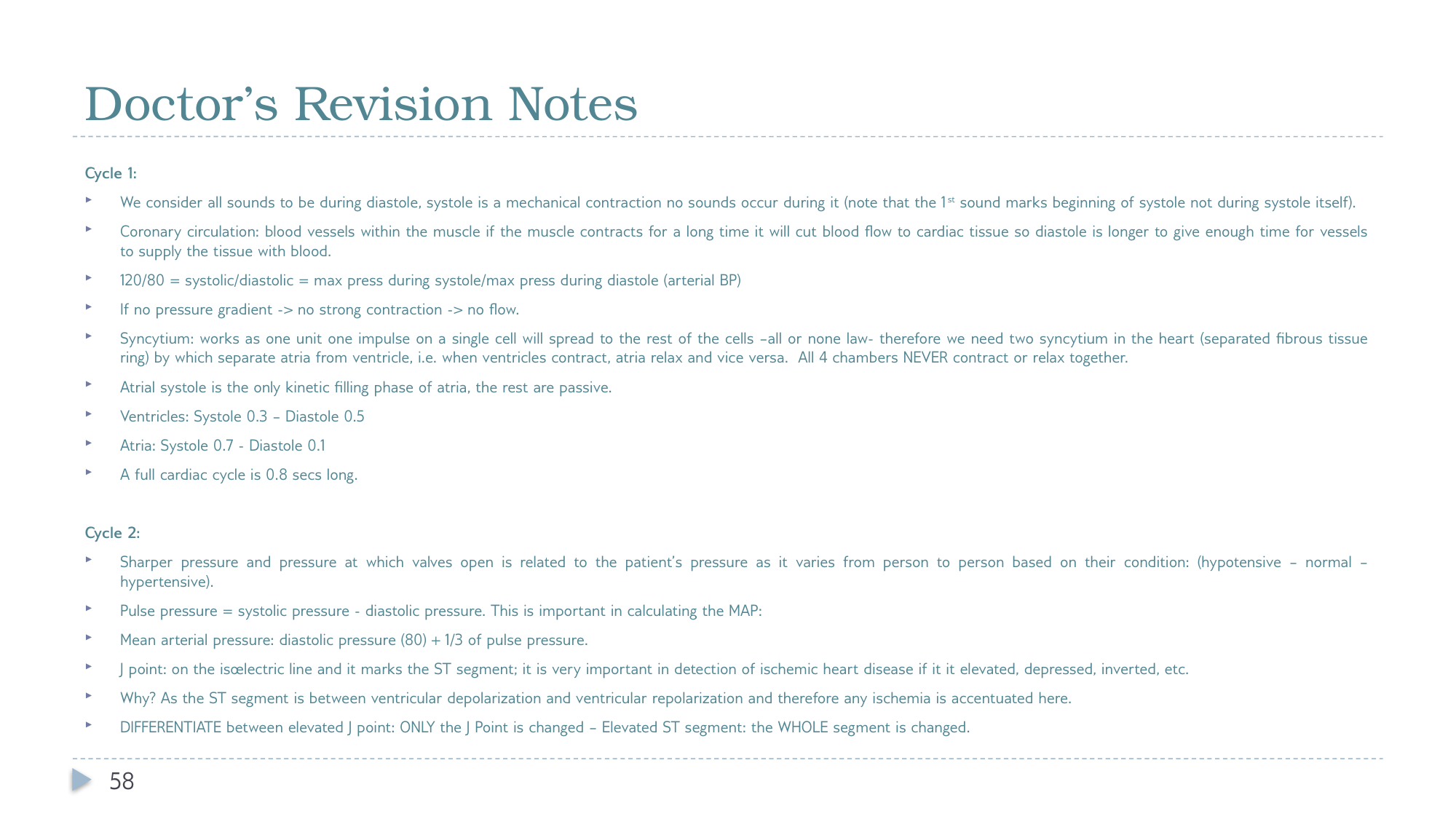

# Doctor’s Revision Notes
Cycle 1:
We consider all sounds to be during diastole, systole is a mechanical contraction no sounds occur during it (note that the 1st sound marks beginning of systole not during systole itself).
Coronary circulation: blood vessels within the muscle if the muscle contracts for a long time it will cut blood flow to cardiac tissue so diastole is longer to give enough time for vessels to supply the tissue with blood.
120/80 = systolic/diastolic = max press during systole/max press during diastole (arterial BP)
If no pressure gradient -> no strong contraction -> no flow.
Syncytium: works as one unit one impulse on a single cell will spread to the rest of the cells –all or none law- therefore we need two syncytium in the heart (separated fibrous tissue ring) by which separate atria from ventricle, i.e. when ventricles contract, atria relax and vice versa.  All 4 chambers NEVER contract or relax together.
Atrial systole is the only kinetic filling phase of atria, the rest are passive.
Ventricles: Systole 0.3 – Diastole 0.5
Atria: Systole 0.7 - Diastole 0.1
A full cardiac cycle is 0.8 secs long.

Cycle 2:
Sharper pressure and pressure at which valves open is related to the patient’s pressure as it varies from person to person based on their condition: (hypotensive – normal – hypertensive).
Pulse pressure = systolic pressure - diastolic pressure. This is important in calculating the MAP:
Mean arterial pressure: diastolic pressure (80) + 1/3 of pulse pressure.
J point: on the isoelectric line and it marks the ST segment; it is very important in detection of ischemic heart disease if it it elevated, depressed, inverted, etc.
Why? As the ST segment is between ventricular depolarization and ventricular repolarization and therefore any ischemia is accentuated here.
DIFFERENTIATE between elevated J point: ONLY the J Point is changed – Elevated ST segment: the WHOLE segment is changed.

58